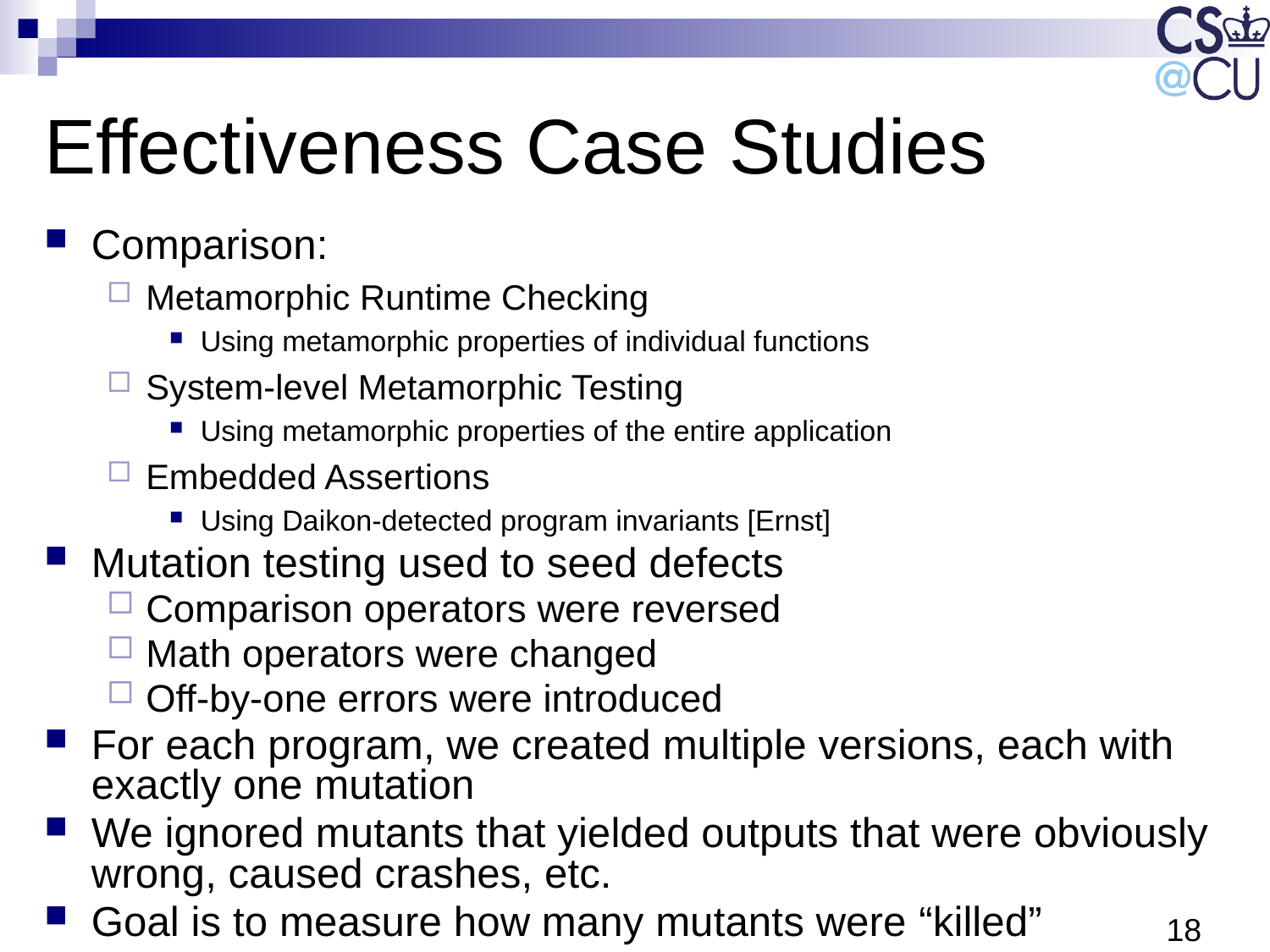

# Effectiveness Case Studies
Comparison:
Metamorphic Runtime Checking
Using metamorphic properties of individual functions
System-level Metamorphic Testing
Using metamorphic properties of the entire application
Embedded Assertions
Using Daikon-detected program invariants [Ernst]
Mutation testing used to seed defects
Comparison operators were reversed
Math operators were changed
Off-by-one errors were introduced
For each program, we created multiple versions, each with exactly one mutation
We ignored mutants that yielded outputs that were obviously wrong, caused crashes, etc.
Goal is to measure how many mutants were “killed”